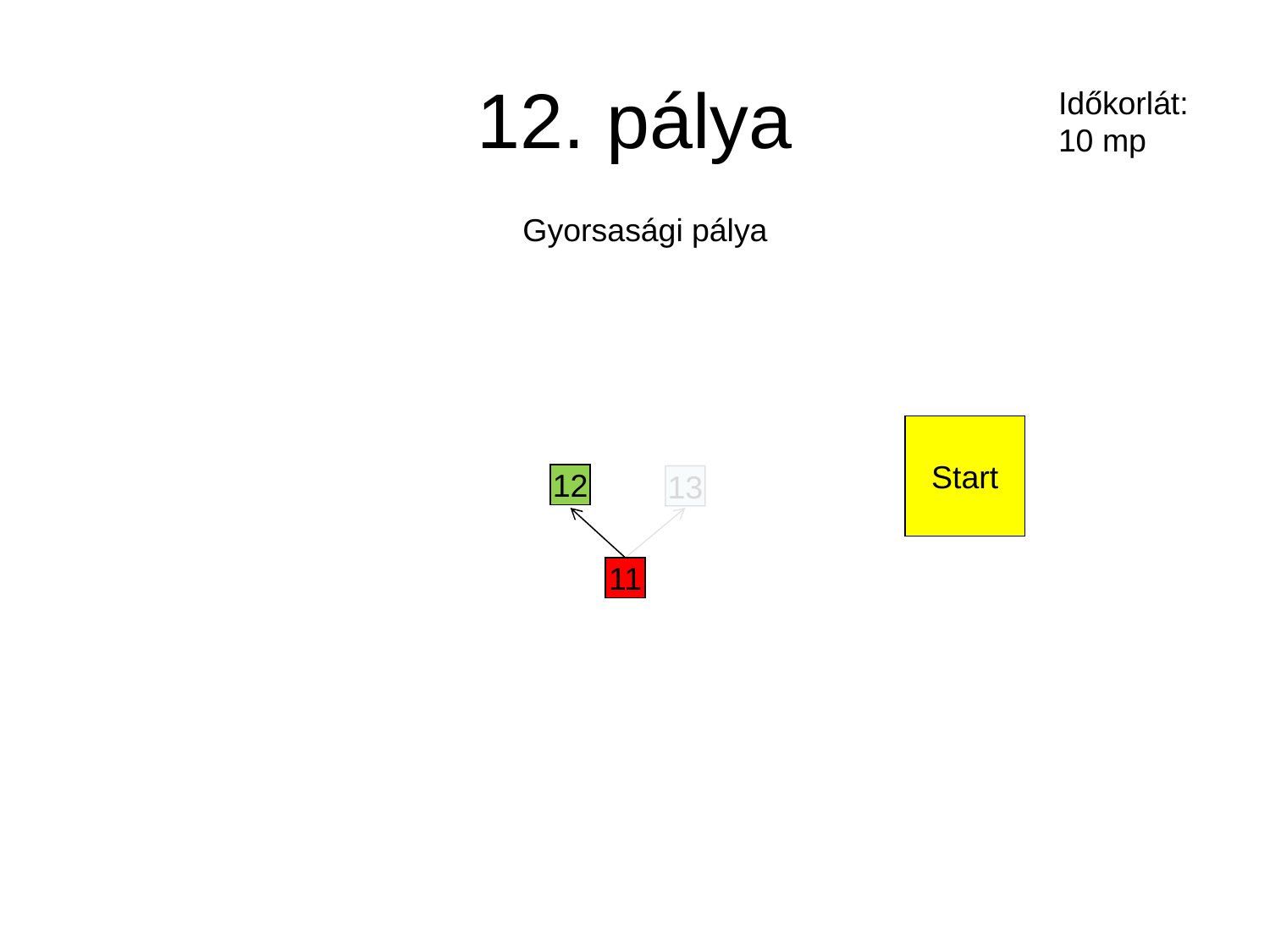

# 12. pálya
Időkorlát:
10 mp
Gyorsasági pálya
Start
12
13
11